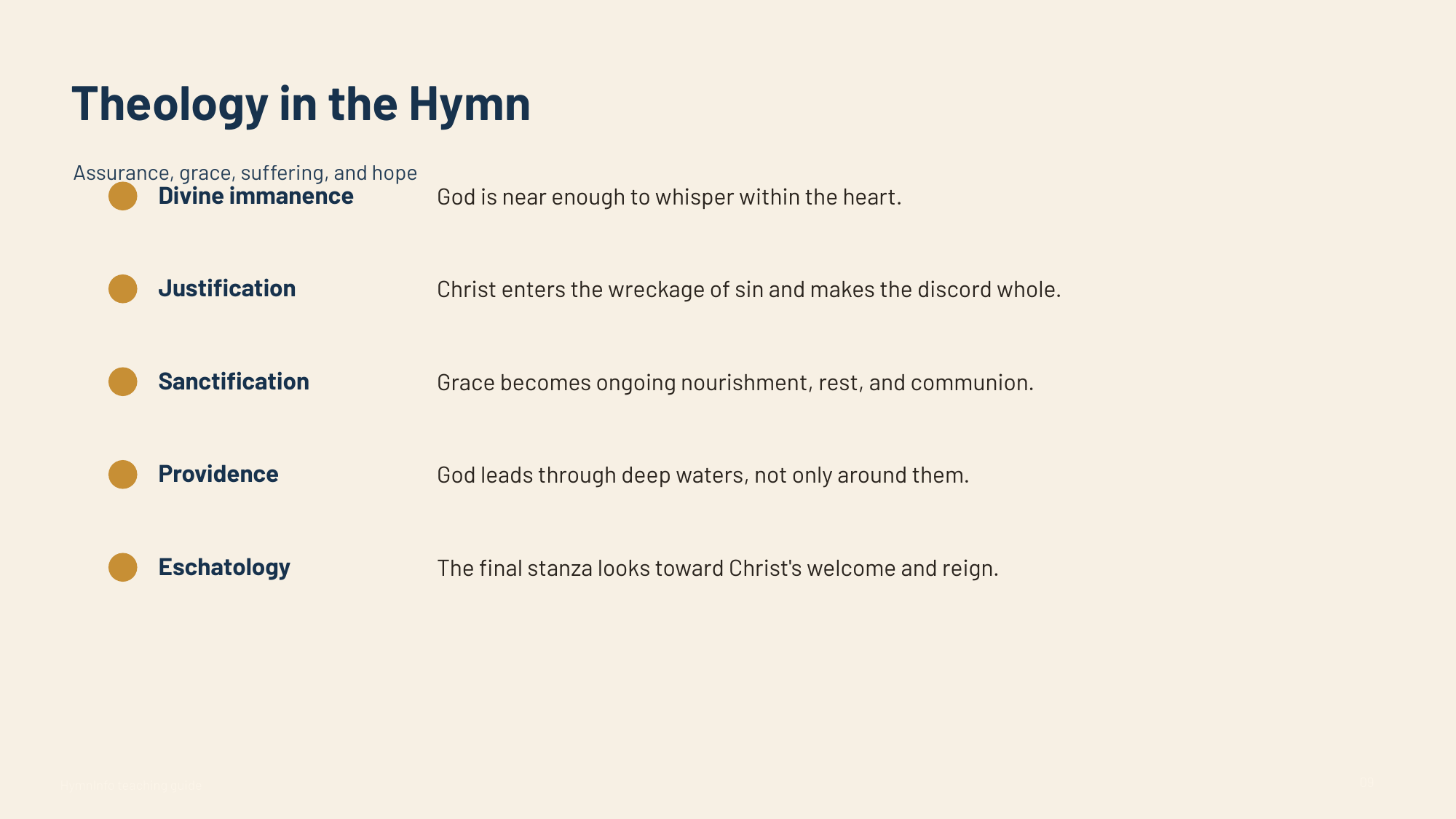

Theology in the Hymn
Assurance, grace, suffering, and hope
Divine immanence
God is near enough to whisper within the heart.

Justification
Christ enters the wreckage of sin and makes the discord whole.

Sanctification
Grace becomes ongoing nourishment, rest, and communion.

Providence
God leads through deep waters, not only around them.

Eschatology
The final stanza looks toward Christ's welcome and reign.

09
HymnInfo teaching guide